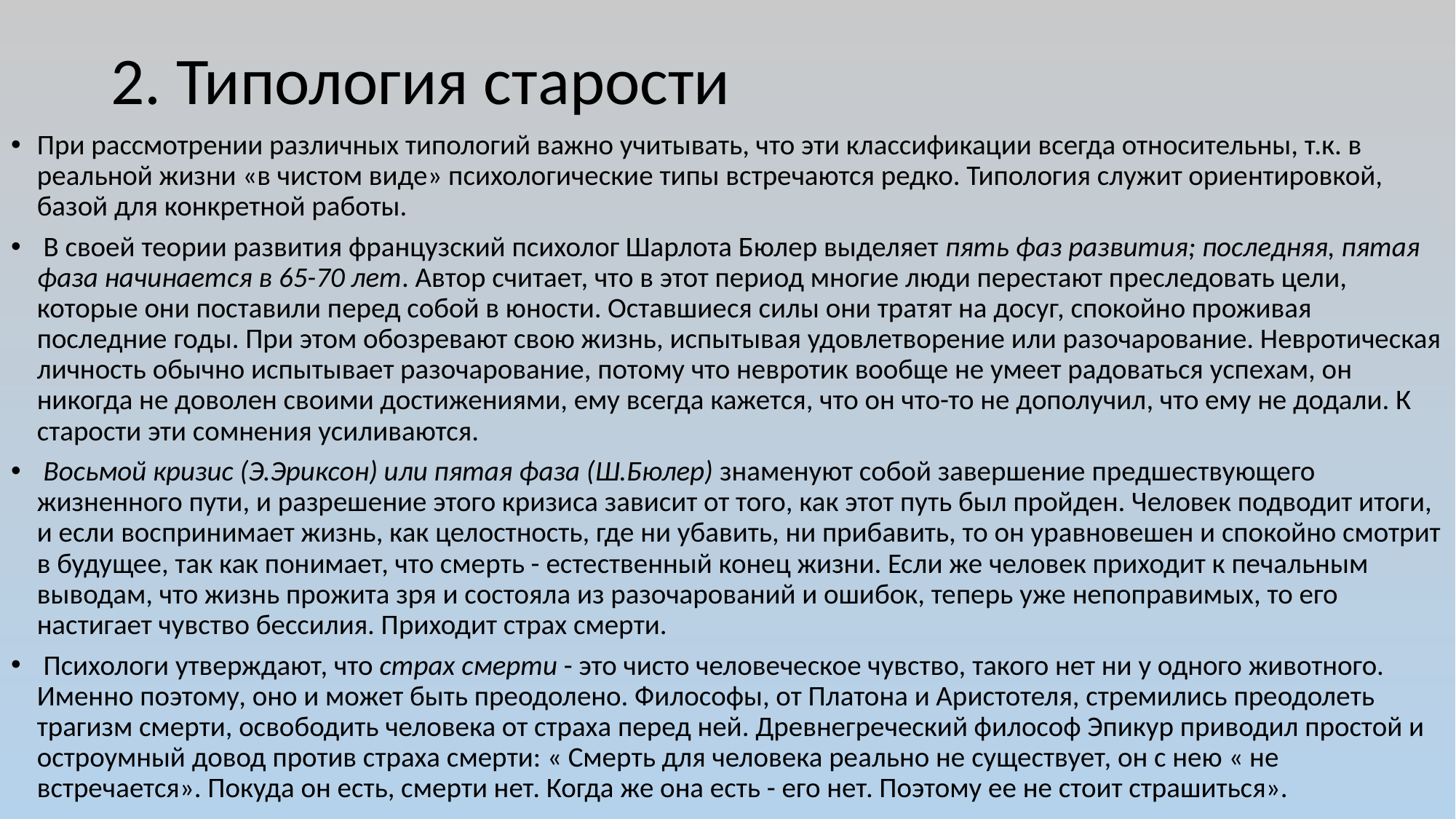

# 2. Типология старости
При рассмотрении различных типологий важно учитывать, что эти классификации всегда относительны, т.к. в реальной жизни «в чистом виде» психологические типы встречаются редко. Типология служит ориентировкой, базой для конкретной работы.
 В своей теории развития французский психолог Шарлота Бюлер выделяет пять фаз развития; последняя, пятая фаза начинается в 65-70 лет. Автор считает, что в этот период многие люди перестают преследовать цели, которые они поставили перед собой в юности. Оставшиеся силы они тратят на досуг, спокойно проживая последние годы. При этом обозревают свою жизнь, испытывая удовлетворение или разочарование. Невротическая личность обычно испытывает разочарование, потому что невротик вообще не умеет радоваться успехам, он никогда не доволен своими достижениями, ему всегда кажется, что он что-то не дополучил, что ему не додали. К старости эти сомнения усиливаются.
 Восьмой кризис (Э.Эриксон) или пятая фаза (Ш.Бюлер) знаменуют собой завершение предшествующего жизненного пути, и разрешение этого кризиса зависит от того, как этот путь был пройден. Человек подводит итоги, и если воспринимает жизнь, как целостность, где ни убавить, ни прибавить, то он уравновешен и спокойно смотрит в будущее, так как понимает, что смерть - естественный конец жизни. Если же человек приходит к печальным выводам, что жизнь прожита зря и состояла из разочарований и ошибок, теперь уже непоправимых, то его настигает чувство бессилия. Приходит страх смерти.
 Психологи утверждают, что страх смерти - это чисто человеческое чувство, такого нет ни у одного животного. Именно поэтому, оно и может быть преодолено. Философы, от Платона и Аристотеля, стремились преодолеть трагизм смерти, освободить человека от страха перед ней. Древнегреческий философ Эпикур приводил простой и остроумный довод против страха смерти: « Смерть для человека реально не существует, он с нею « не встречается». Покуда он есть, смерти нет. Когда же она есть - его нет. Поэтому ее не стоит страшиться».